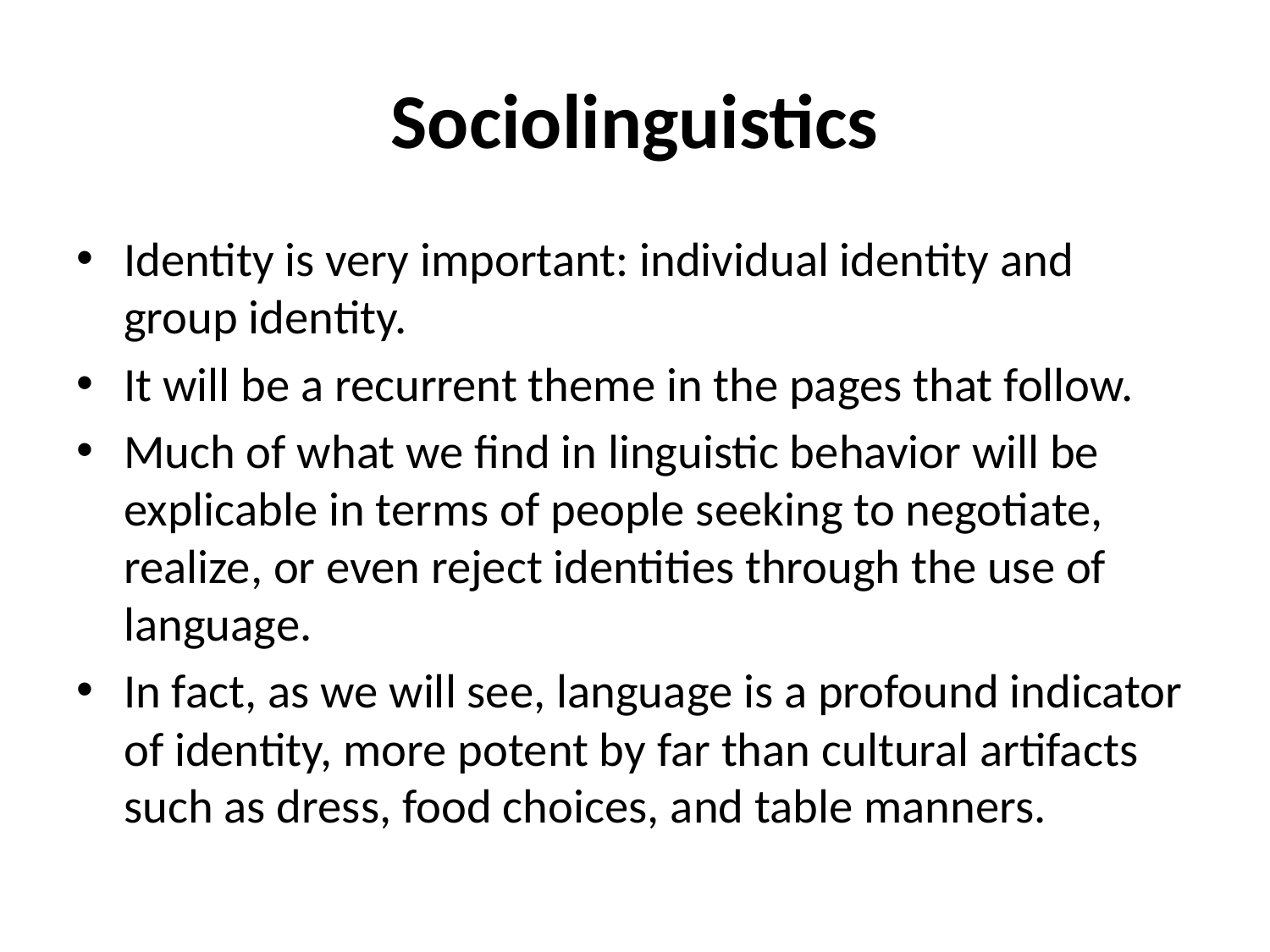

# Sociolinguistics
Identity is very important: individual identity and group identity.
It will be a recurrent theme in the pages that follow.
Much of what we find in linguistic behavior will be explicable in terms of people seeking to negotiate, realize, or even reject identities through the use of language.
In fact, as we will see, language is a profound indicator of identity, more potent by far than cultural artifacts such as dress, food choices, and table manners.